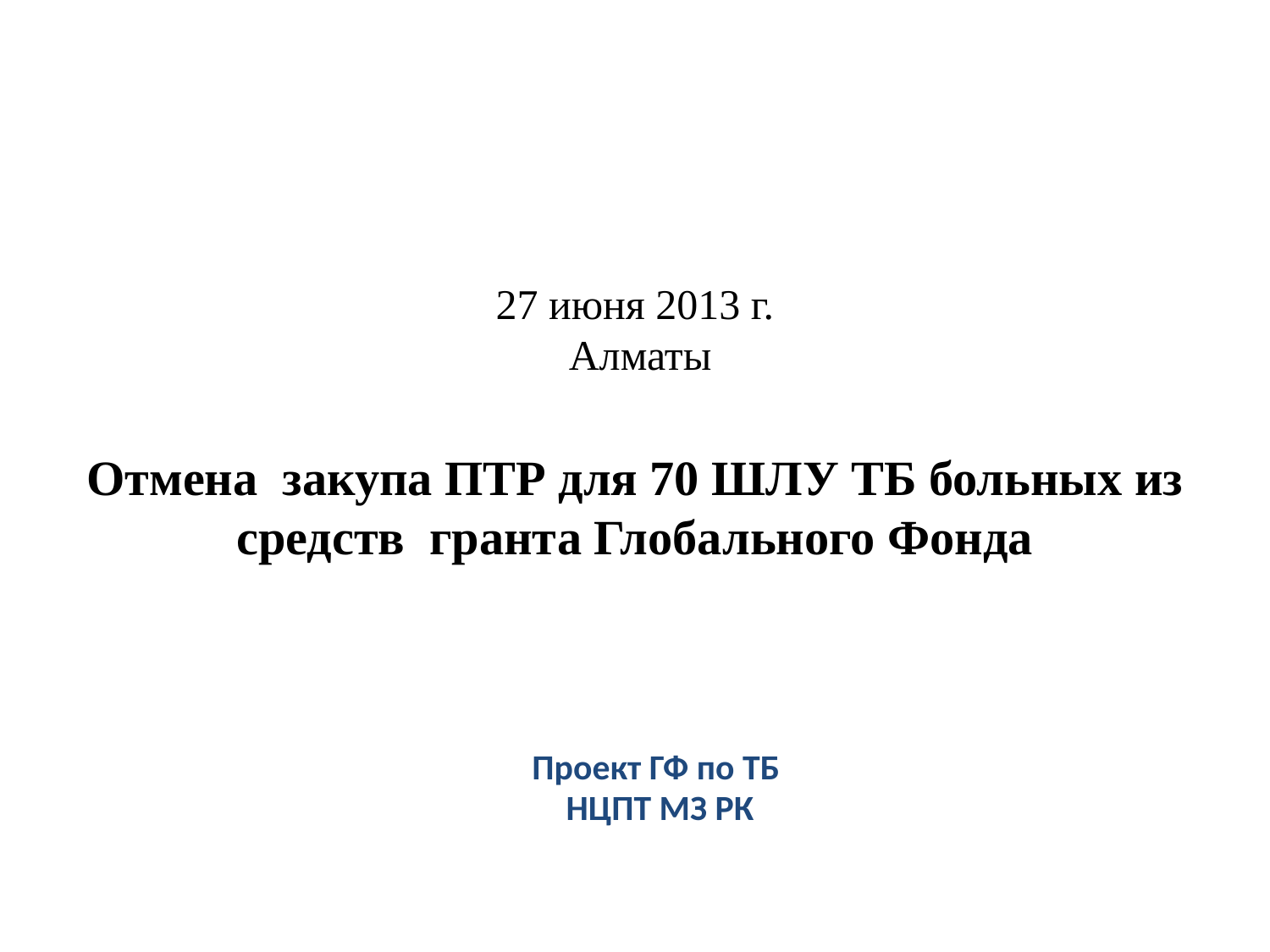

# 27 июня 2013 г. Алматы Отмена  закупа ПТР для 70 ШЛУ ТБ больных из средств  гранта Глобального Фонда
Проект ГФ по ТБ
НЦПТ МЗ РК